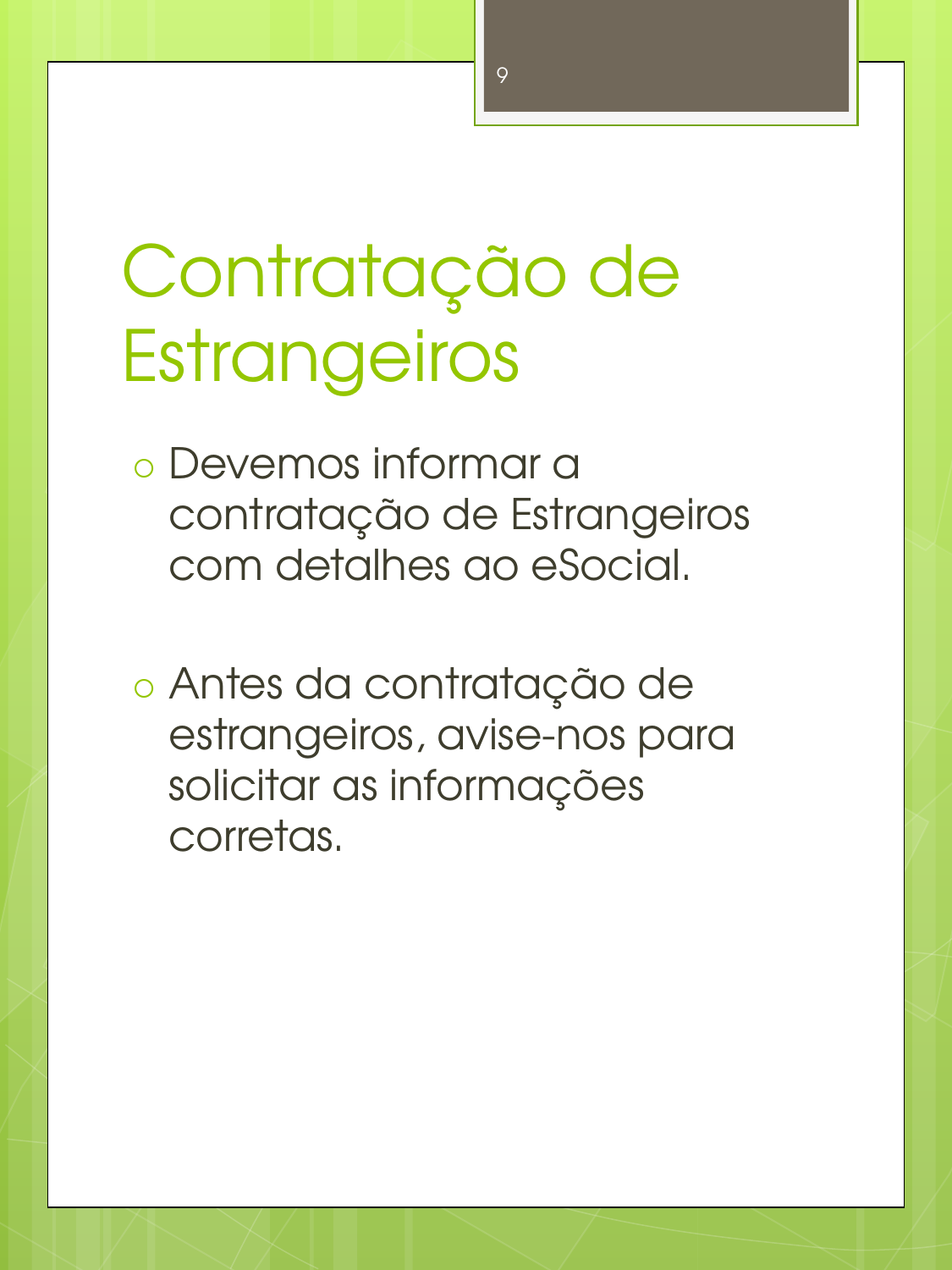

9
# Contratação de Estrangeiros
Devemos informar a contratação de Estrangeiros com detalhes ao eSocial.

Antes da contratação de estrangeiros, avise-nos para solicitar as informações corretas.